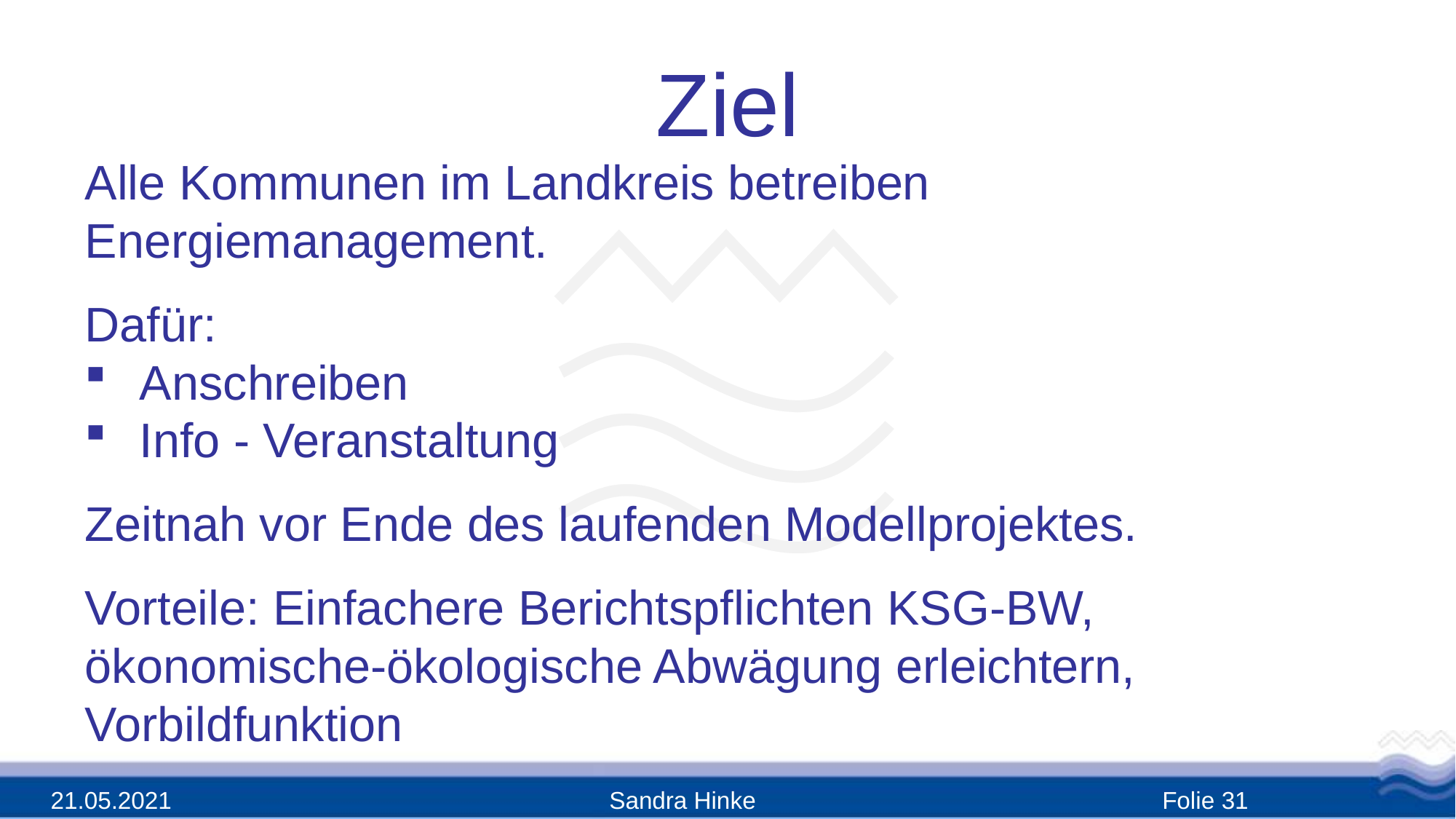

# Ziel
Alle Kommunen im Landkreis betreiben Energiemanagement.

Dafür:
Anschreiben
Info - Veranstaltung

Zeitnah vor Ende des laufenden Modellprojektes.

Vorteile: Einfachere Berichtspflichten KSG-BW, ökonomische-ökologische Abwägung erleichtern, Vorbildfunktion